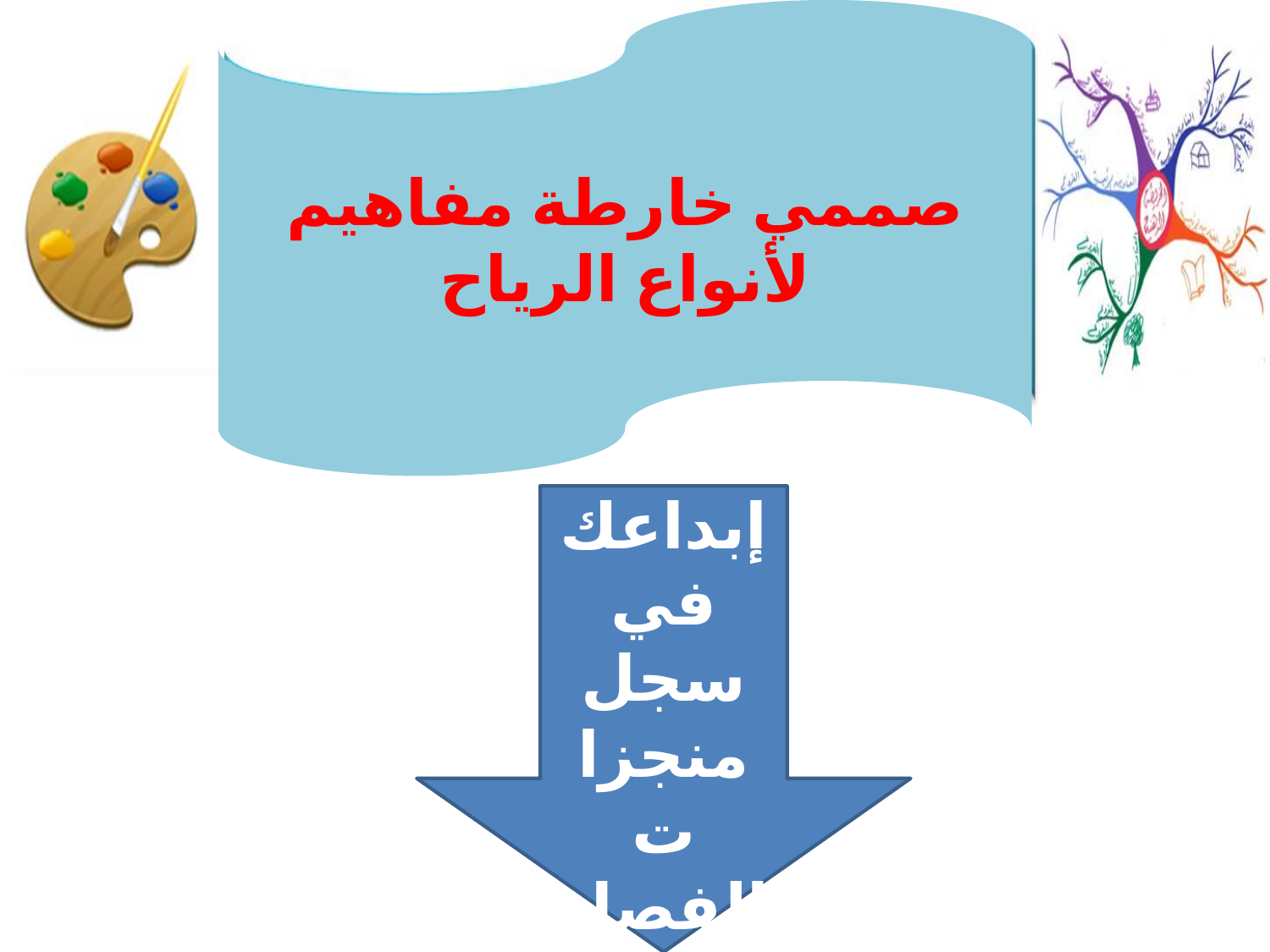

صممي خارطة مفاهيم لأنواع الرياح
نحفظ إبداعك
في سجل منجزات
الفصل